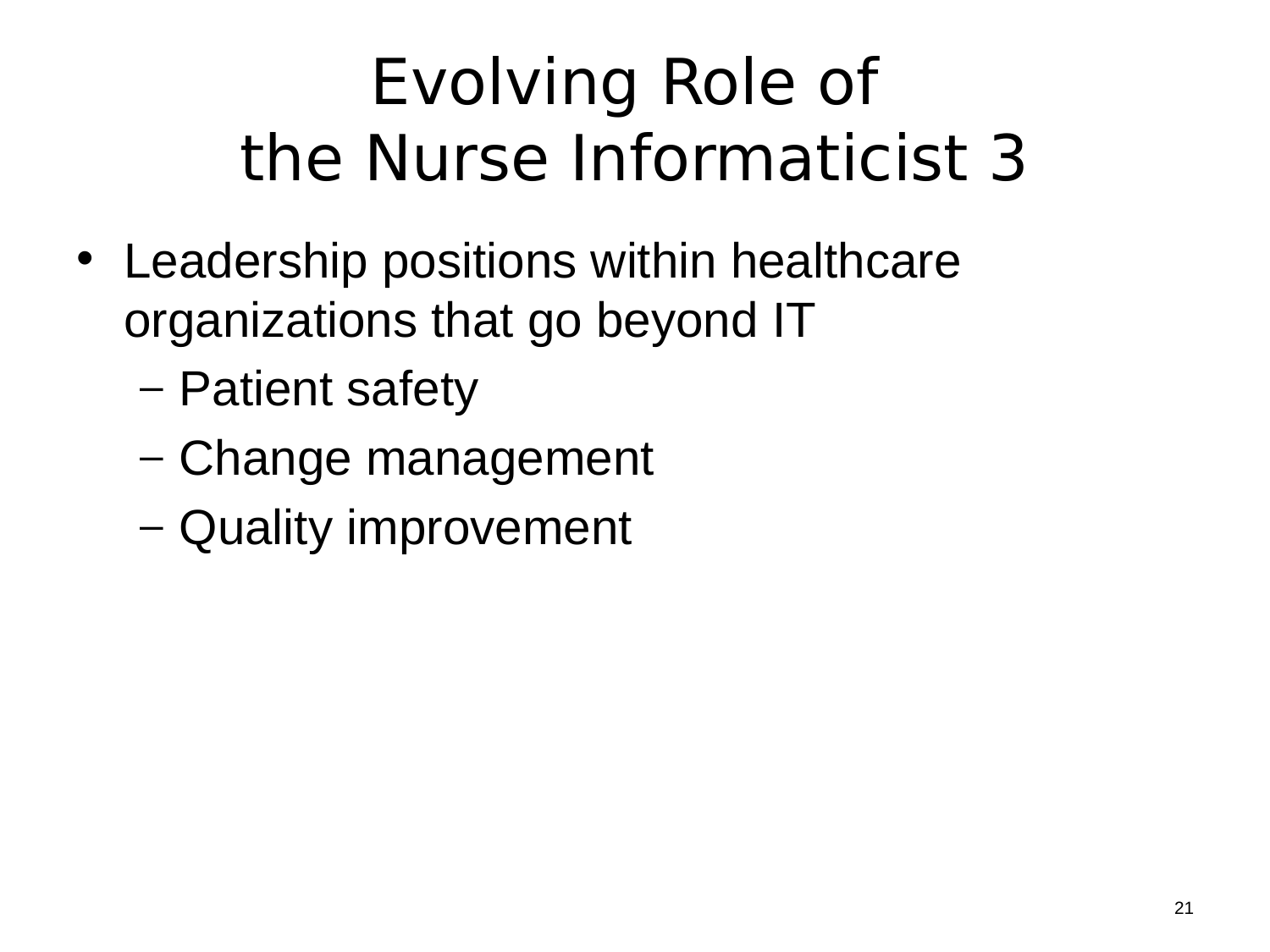

# Evolving Role of the Nurse Informaticist 3
Leadership positions within healthcare organizations that go beyond IT
Patient safety
Change management
Quality improvement
21